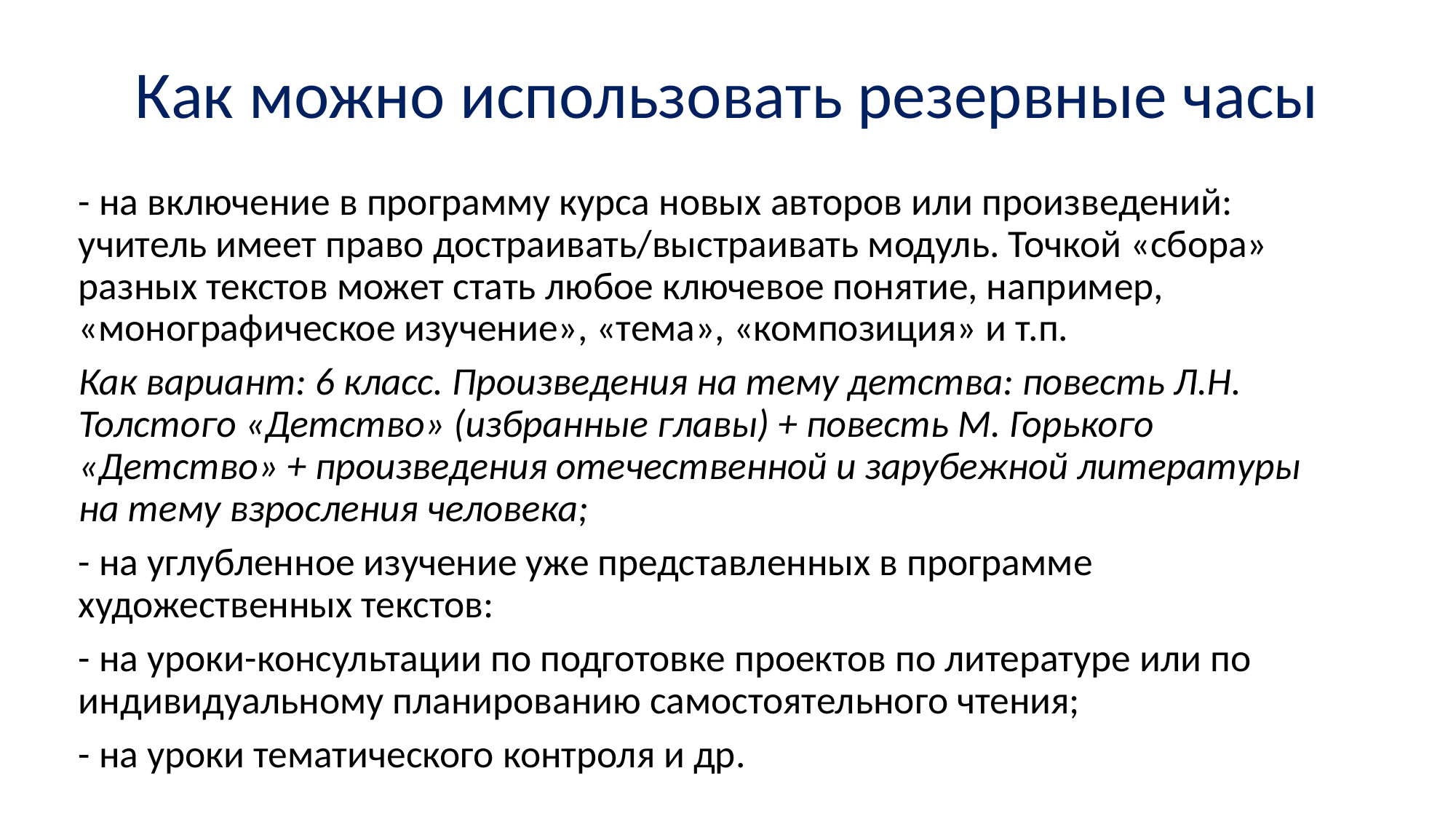

# Как можно использовать резервные часы
- на включение в программу курса новых авторов или произведений: учитель имеет право достраивать/выстраивать модуль. Точкой «сбора» разных текстов может стать любое ключевое понятие, например, «монографическое изучение», «тема», «композиция» и т.п.
Как вариант: 6 класс. Произведения на тему детства: повесть Л.Н. Толстого «Детство» (избранные главы) + повесть М. Горького «Детство» + произведения отечественной и зарубежной литературы на тему взросления человека;
- на углубленное изучение уже представленных в программе художественных текстов:
- на уроки-консультации по подготовке проектов по литературе или по индивидуальному планированию самостоятельного чтения;
- на уроки тематического контроля и др.